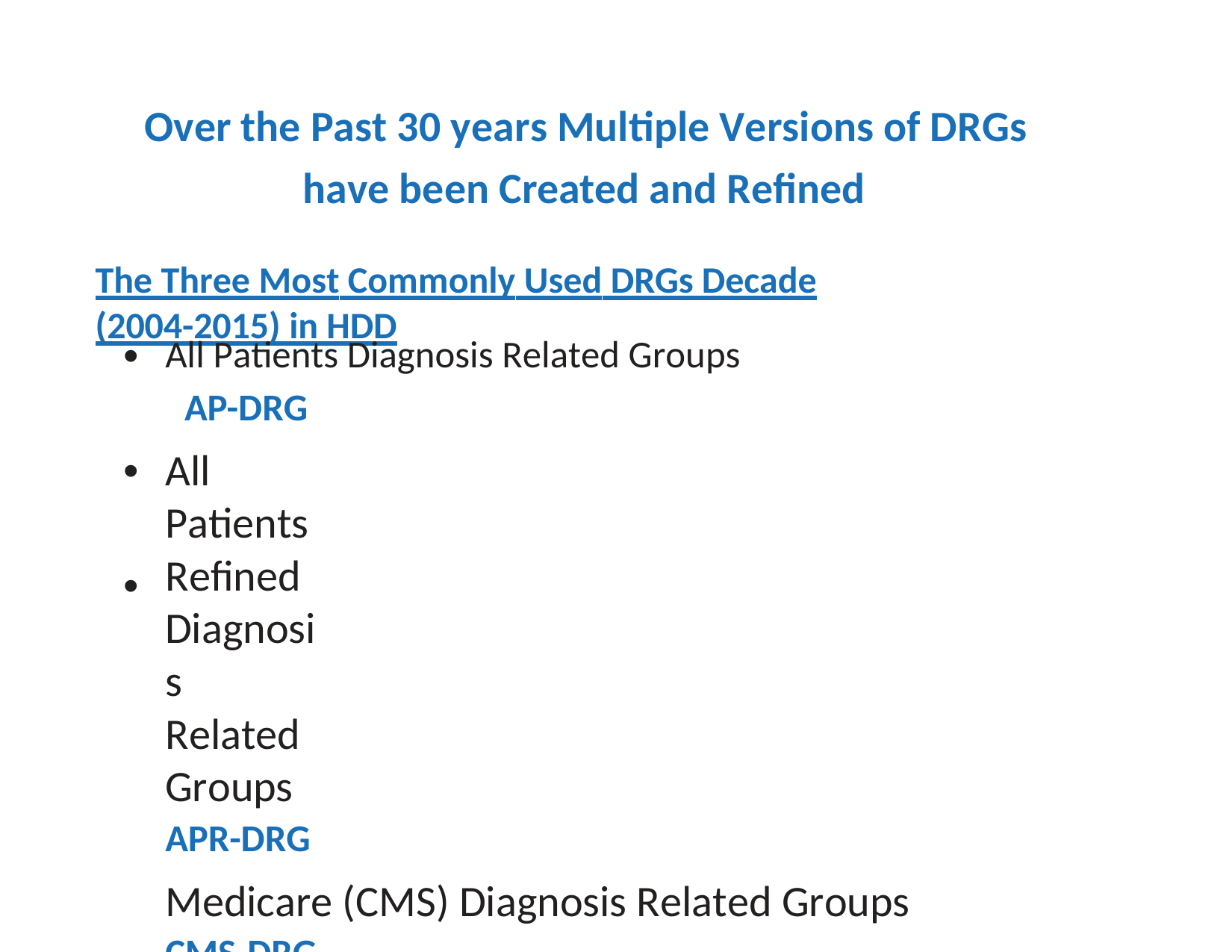

Over the Past 30 years Multiple Versions of DRGs
have been Created and Refined
The Three Most Commonly Used DRGs Decade (2004-2015) in HDD

•
All Patients Diagnosis Related Groups
AP-DRG
All Patients Refined Diagnosis Related Groups
APR-DRG
Medicare (CMS) Diagnosis Related Groups
CMS-DRG
•
•